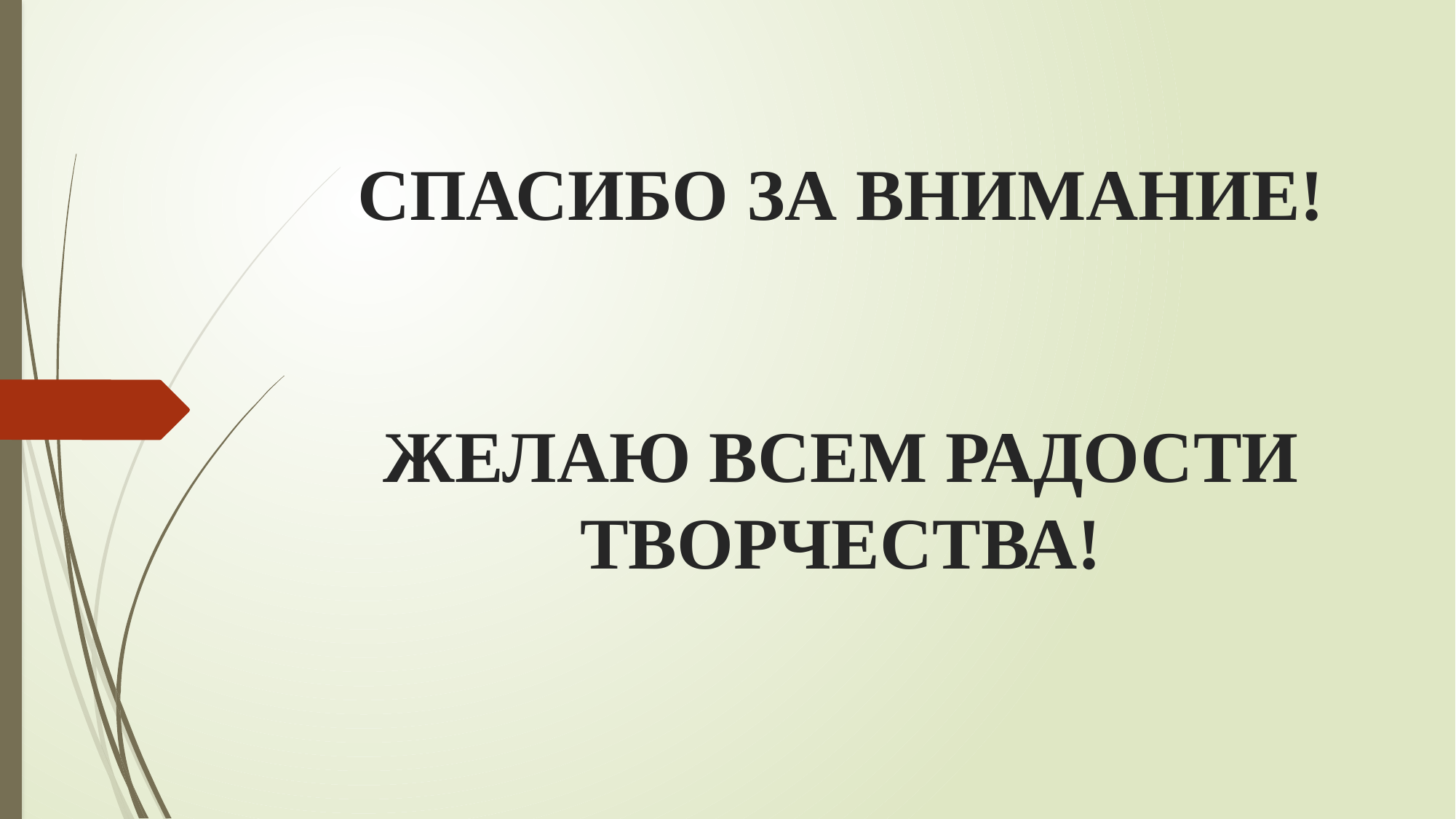

# СПАСИБО ЗА ВНИМАНИЕ! ЖЕЛАЮ ВСЕМ РАДОСТИ ТВОРЧЕСТВА!